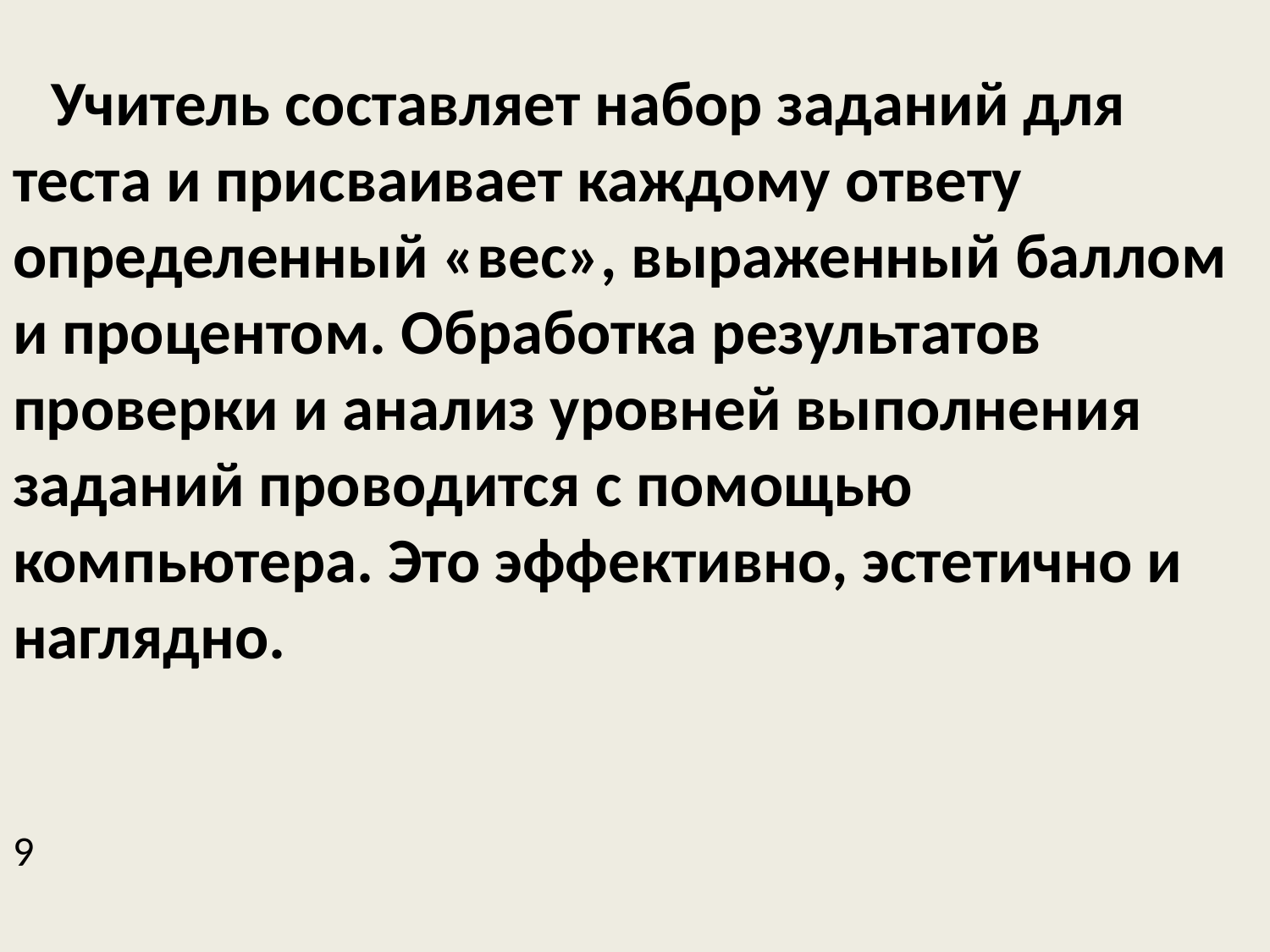

#
   Учитель составляет набор заданий для теста и присваивает каждому ответу определенный «вес», выраженный баллом и процентом. Обработка результатов проверки и анализ уровней выполнения заданий проводится с помощью компьютера. Это эффективно, эстетично и наглядно.

9